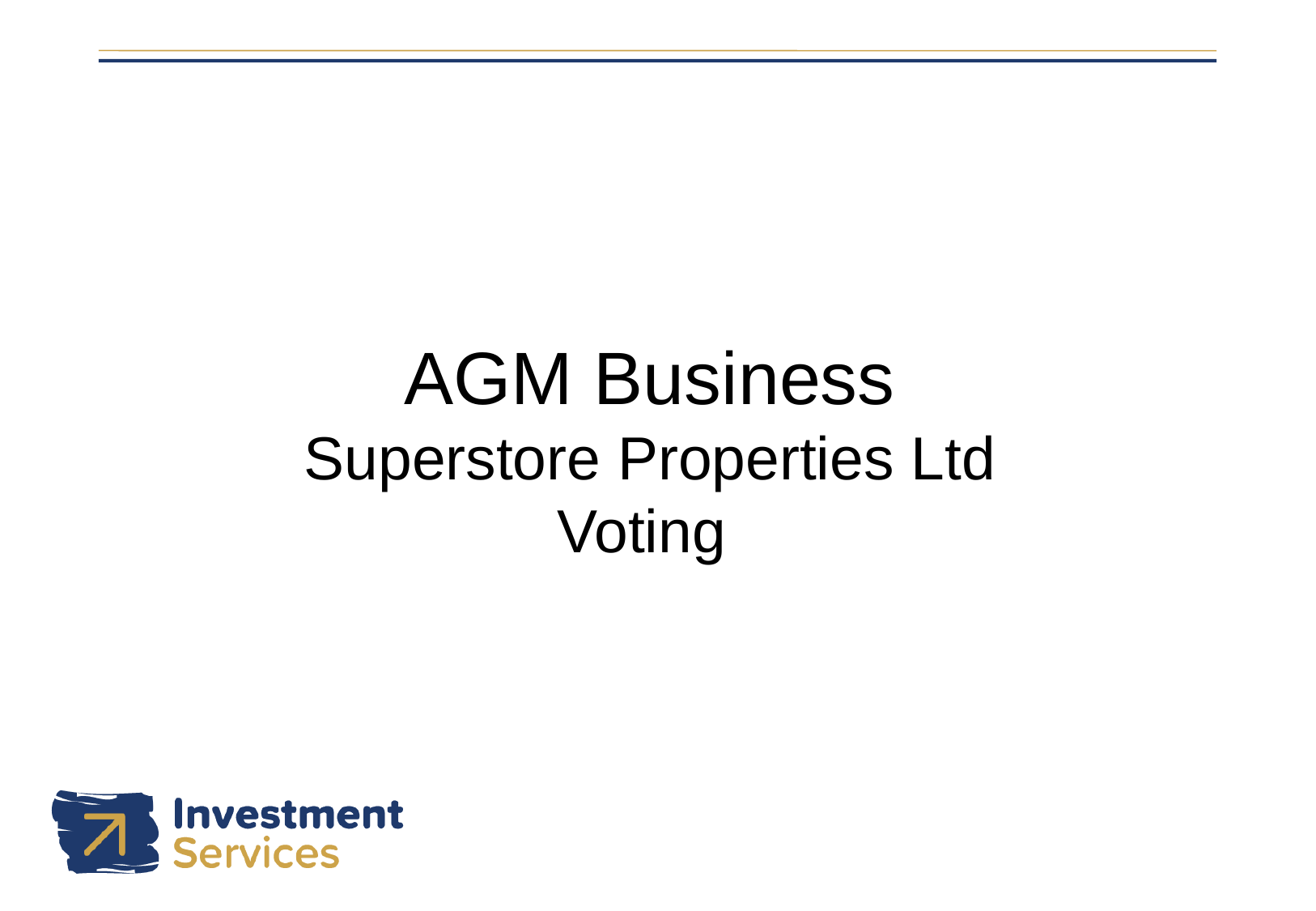

# AGM Business Superstore Properties Ltd Voting